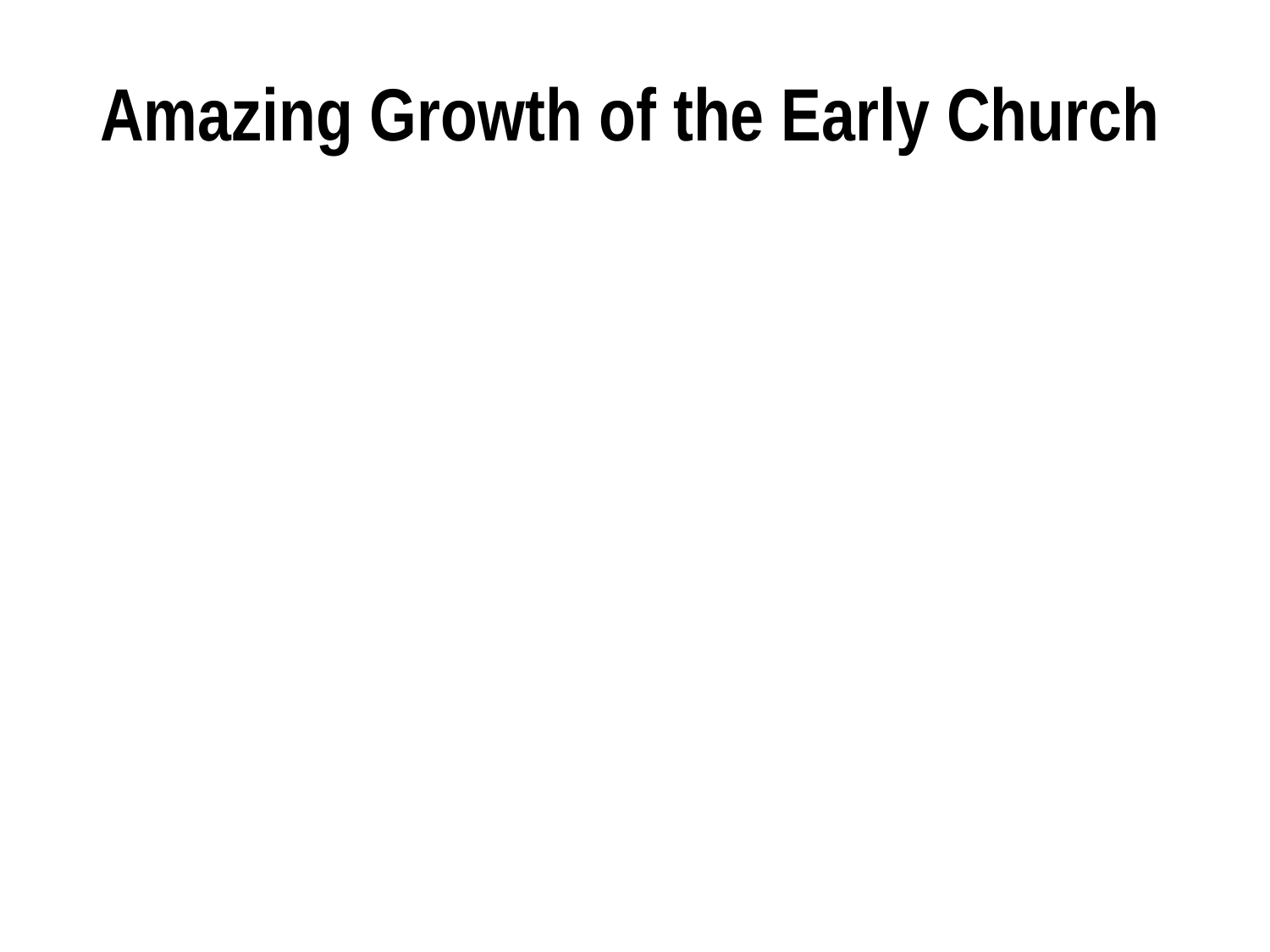

# Amazing Growth of the Early Church